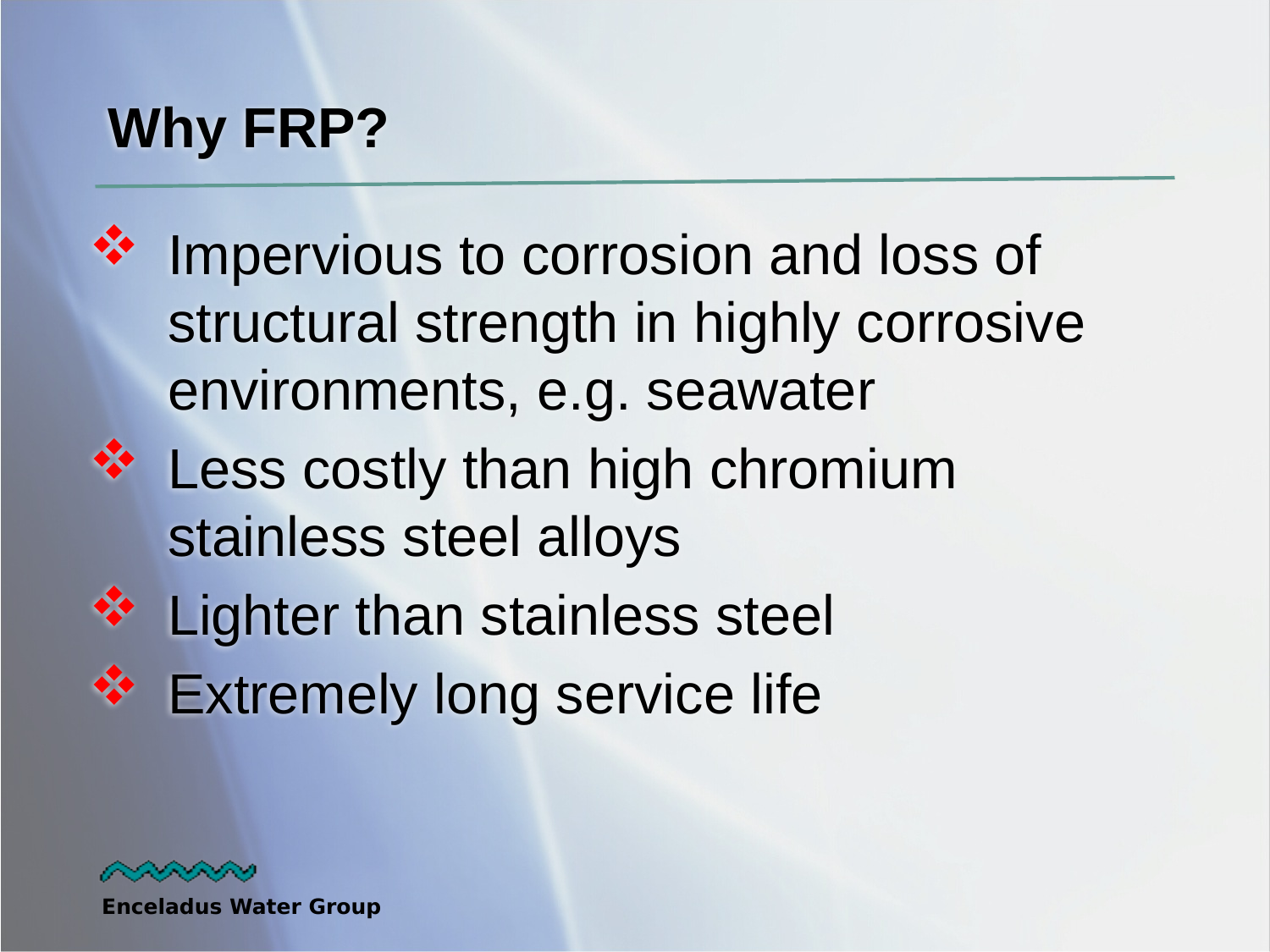

# Why FRP?
Impervious to corrosion and loss of structural strength in highly corrosive environments, e.g. seawater
Less costly than high chromium stainless steel alloys
Lighter than stainless steel
Extremely long service life